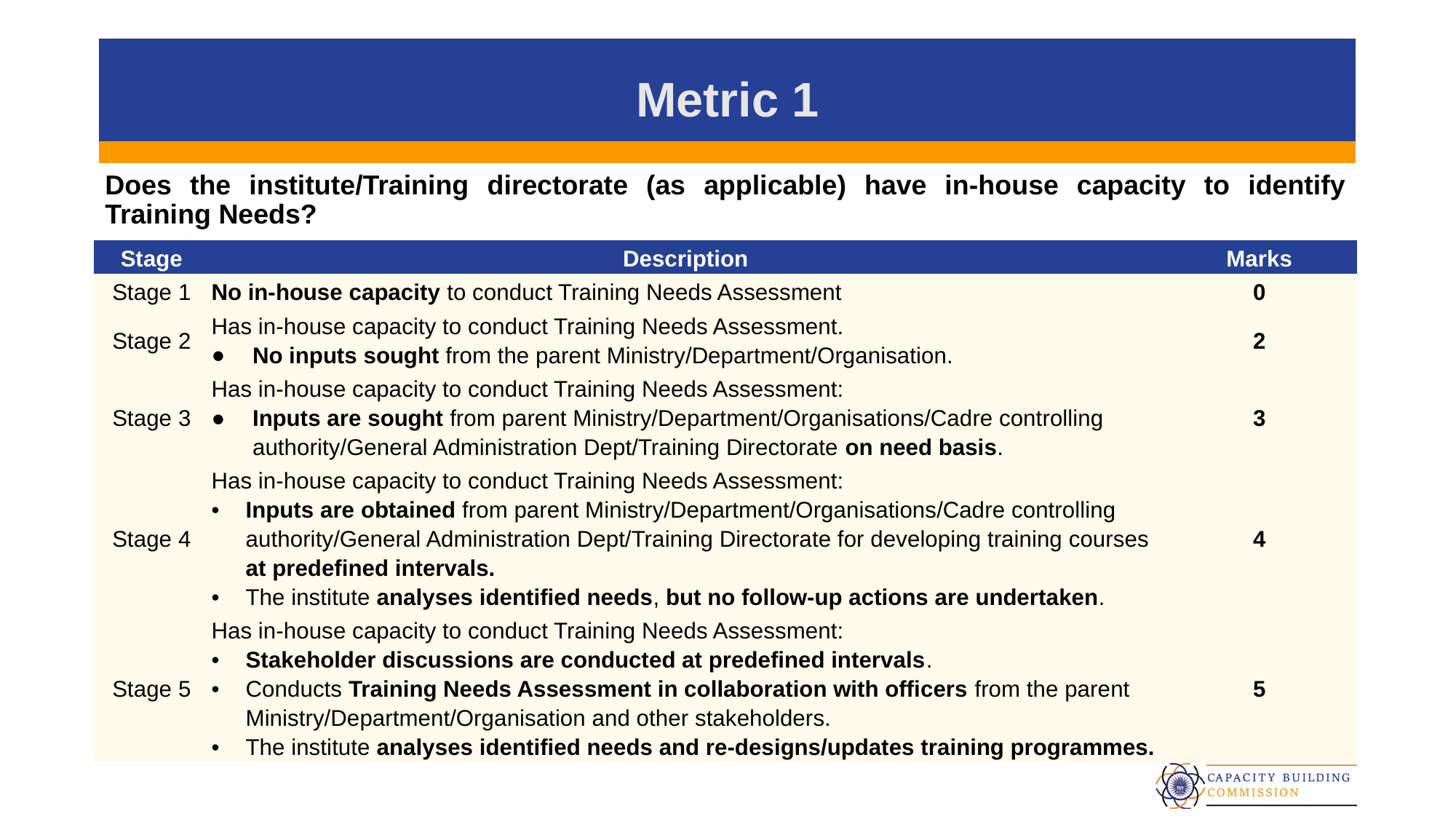

# Metric 1
Does the institute/Training directorate (as applicable) have in-house capacity to identify Training Needs?
| Stage | Description | Marks |
| --- | --- | --- |
| Stage 1 | No in-house capacity to conduct Training Needs Assessment | 0 |
| Stage 2 | Has in-house capacity to conduct Training Needs Assessment. No inputs sought from the parent Ministry/Department/Organisation. | 2 |
| Stage 3 | Has in-house capacity to conduct Training Needs Assessment: Inputs are sought from parent Ministry/Department/Organisations/Cadre controlling authority/General Administration Dept/Training Directorate on need basis. | 3 |
| Stage 4 | Has in-house capacity to conduct Training Needs Assessment: Inputs are obtained from parent Ministry/Department/Organisations/Cadre controlling authority/General Administration Dept/Training Directorate for developing training courses at predefined intervals. The institute analyses identified needs, but no follow-up actions are undertaken. | 4 |
| Stage 5 | Has in-house capacity to conduct Training Needs Assessment: Stakeholder discussions are conducted at predefined intervals. Conducts Training Needs Assessment in collaboration with officers from the parent Ministry/Department/Organisation and other stakeholders. The institute analyses identified needs and re-designs/updates training programmes. | 5 |
5